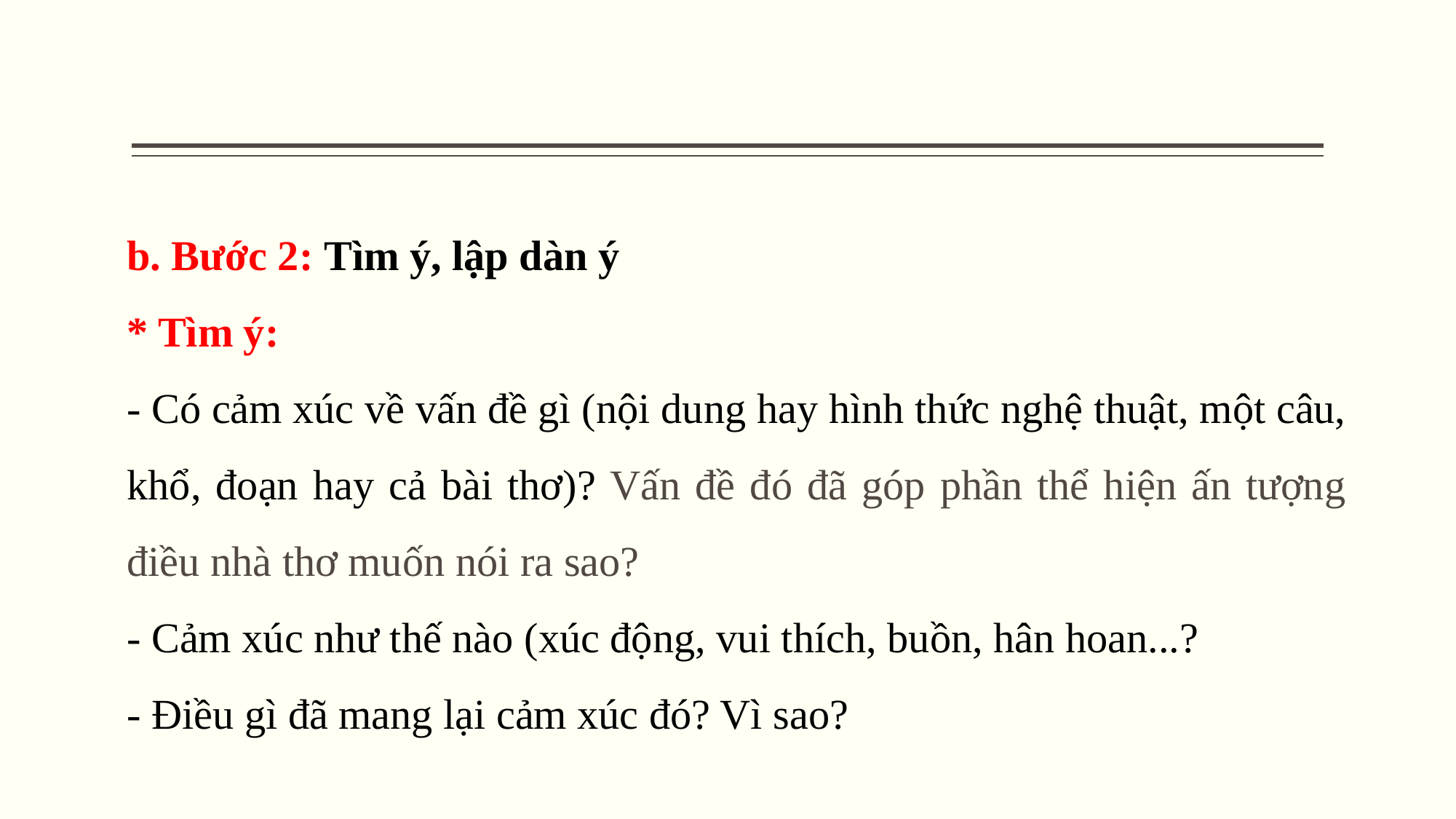

b. Bước 2: Tìm ý, lập dàn ý
* Tìm ý:
- Có cảm xúc về vấn đề gì (nội dung hay hình thức nghệ thuật, một câu, khổ, đoạn hay cả bài thơ)? Vấn đề đó đã góp phần thể hiện ấn tượng điều nhà thơ muốn nói ra sao?
- Cảm xúc như thế nào (xúc động, vui thích, buồn, hân hoan...?
- Điều gì đã mang lại cảm xúc đó? Vì sao?